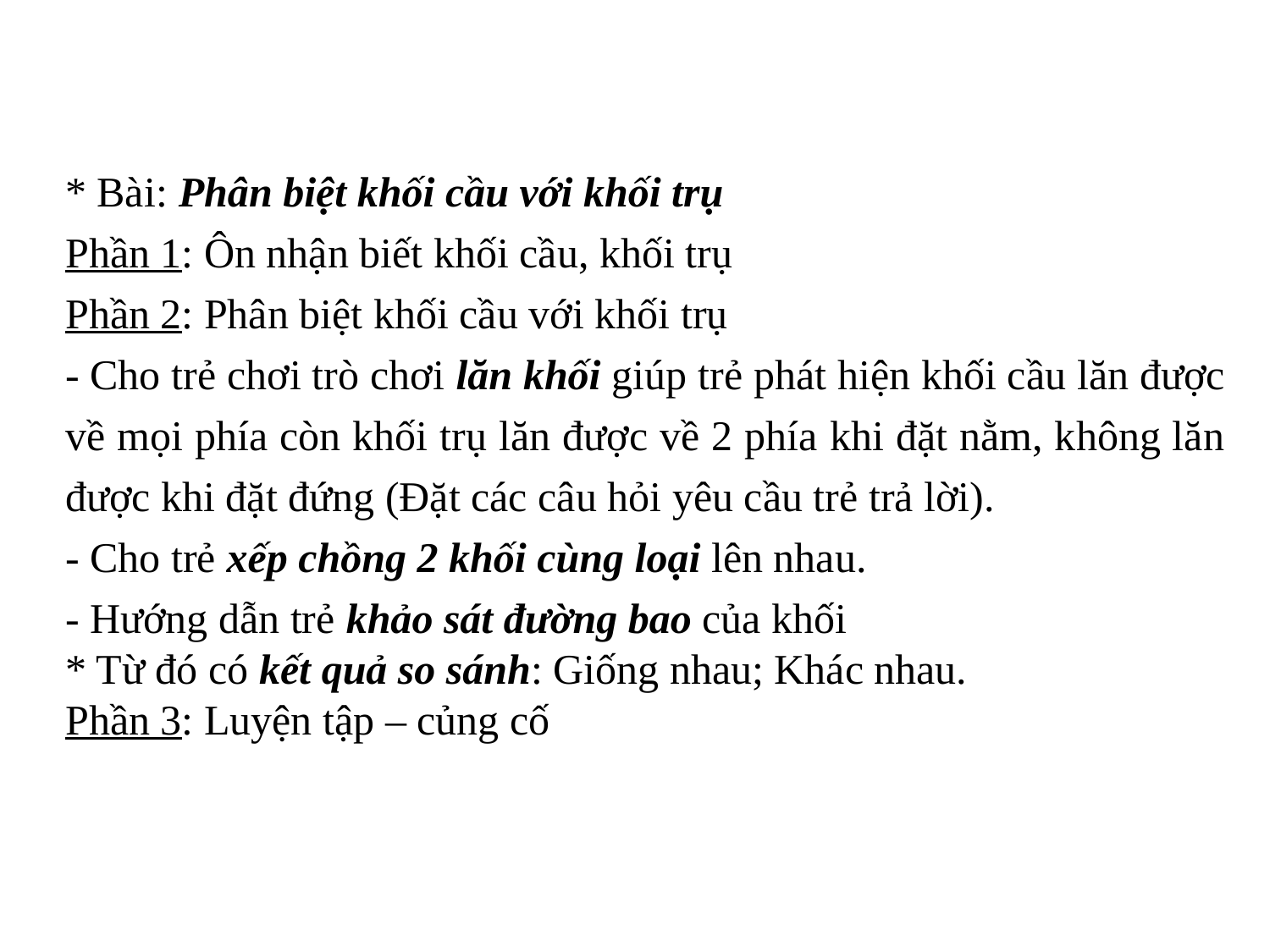

* Bài: Phân biệt khối cầu với khối trụ
Phần 1: Ôn nhận biết khối cầu, khối trụ
Phần 2: Phân biệt khối cầu với khối trụ
- Cho trẻ chơi trò chơi lăn khối giúp trẻ phát hiện khối cầu lăn được về mọi phía còn khối trụ lăn được về 2 phía khi đặt nằm, không lăn được khi đặt đứng (Đặt các câu hỏi yêu cầu trẻ trả lời).
- Cho trẻ xếp chồng 2 khối cùng loại lên nhau.
- Hướng dẫn trẻ khảo sát đường bao của khối
* Từ đó có kết quả so sánh: Giống nhau; Khác nhau.
Phần 3: Luyện tập – củng cố